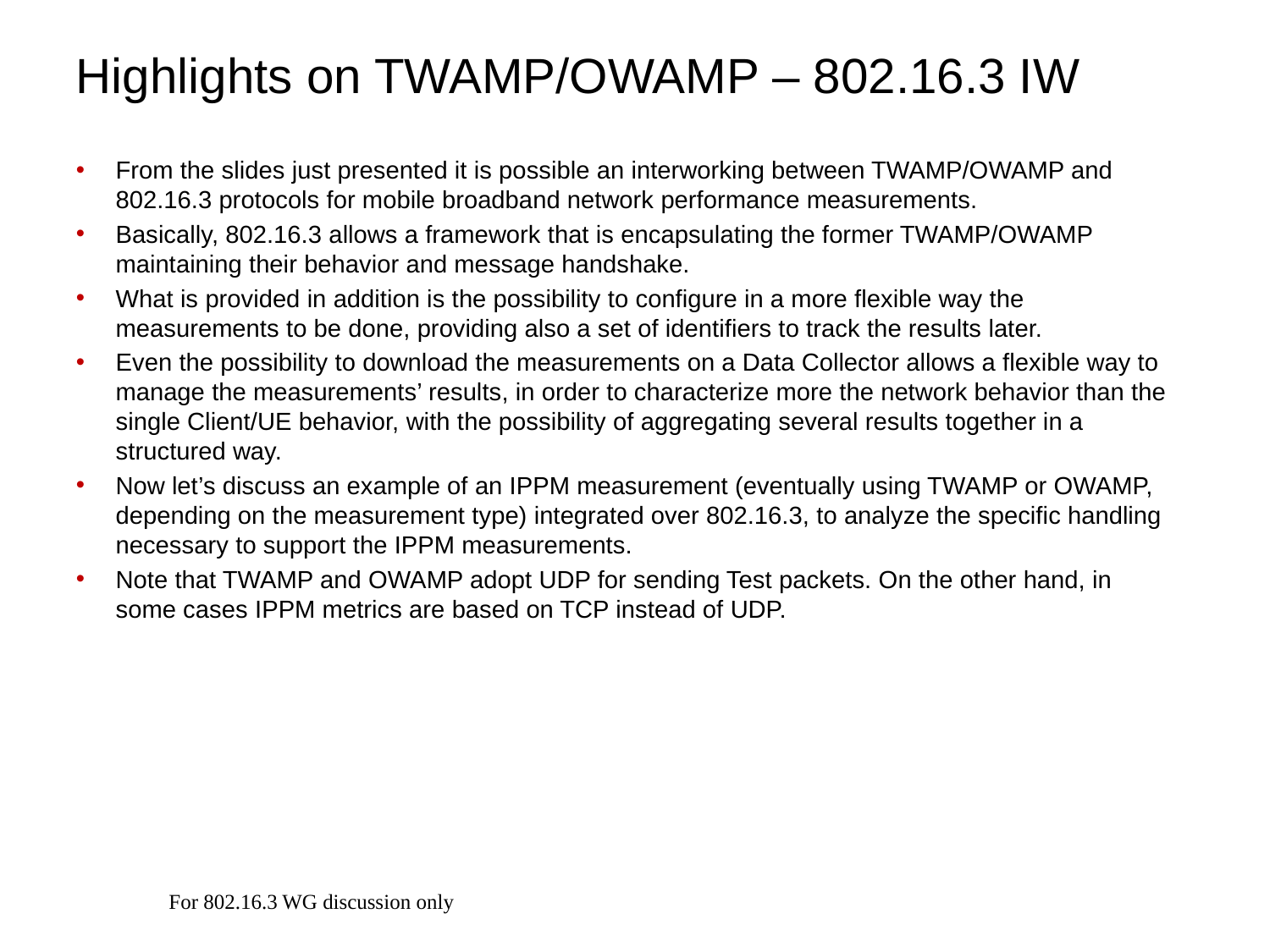

# Highlights on TWAMP/OWAMP – 802.16.3 IW
From the slides just presented it is possible an interworking between TWAMP/OWAMP and 802.16.3 protocols for mobile broadband network performance measurements.
Basically, 802.16.3 allows a framework that is encapsulating the former TWAMP/OWAMP maintaining their behavior and message handshake.
What is provided in addition is the possibility to configure in a more flexible way the measurements to be done, providing also a set of identifiers to track the results later.
Even the possibility to download the measurements on a Data Collector allows a flexible way to manage the measurements’ results, in order to characterize more the network behavior than the single Client/UE behavior, with the possibility of aggregating several results together in a structured way.
Now let’s discuss an example of an IPPM measurement (eventually using TWAMP or OWAMP, depending on the measurement type) integrated over 802.16.3, to analyze the specific handling necessary to support the IPPM measurements.
Note that TWAMP and OWAMP adopt UDP for sending Test packets. On the other hand, in some cases IPPM metrics are based on TCP instead of UDP.
For 802.16.3 WG discussion only